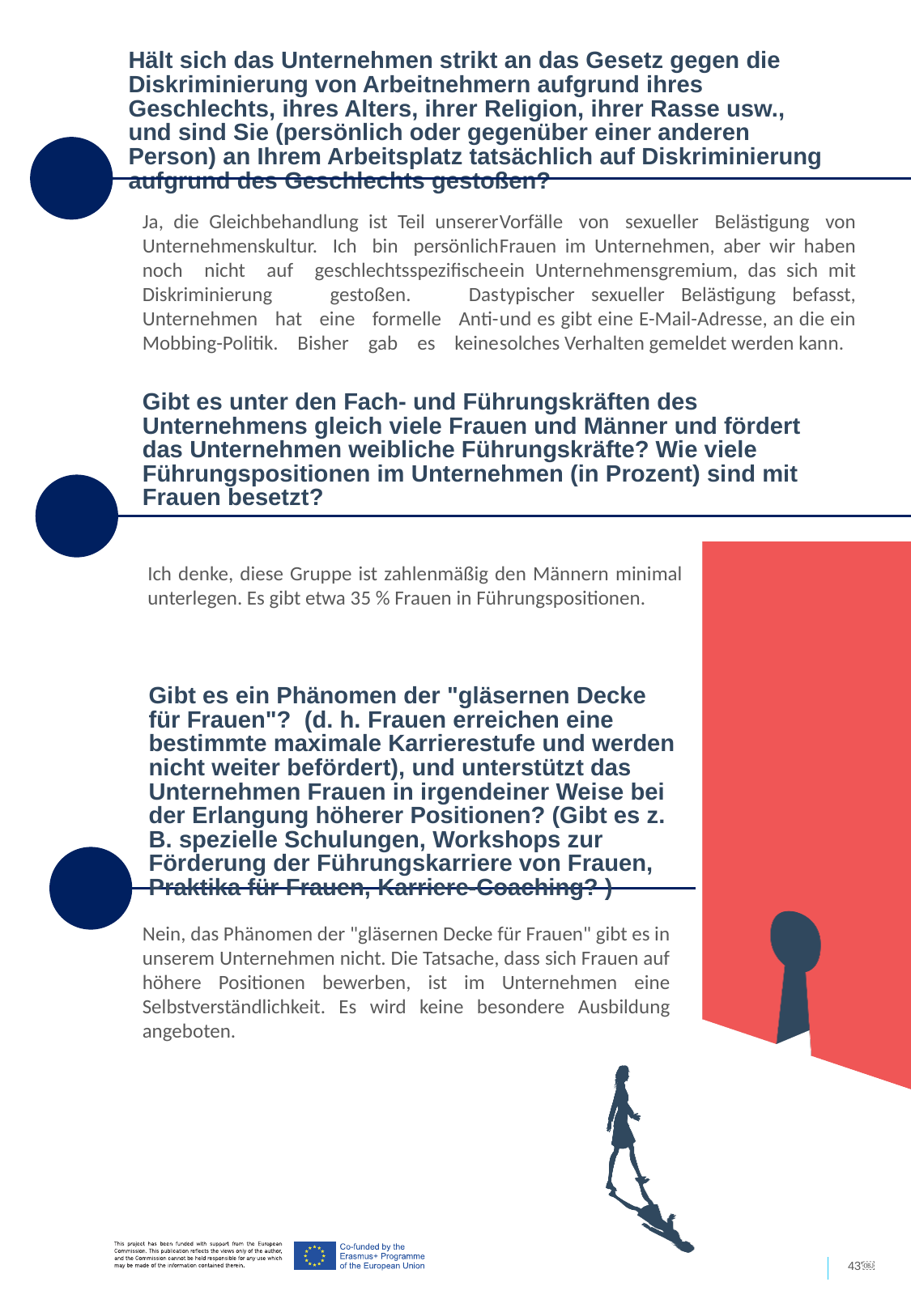

Hält sich das Unternehmen strikt an das Gesetz gegen die Diskriminierung von Arbeitnehmern aufgrund ihres Geschlechts, ihres Alters, ihrer Religion, ihrer Rasse usw., und sind Sie (persönlich oder gegenüber einer anderen Person) an Ihrem Arbeitsplatz tatsächlich auf Diskriminierung aufgrund des Geschlechts gestoßen?

Ja, die Gleichbehandlung ist Teil unserer Unternehmenskultur. Ich bin persönlich noch nicht auf geschlechtsspezifische Diskriminierung gestoßen. Das Unternehmen hat eine formelle Anti-Mobbing-Politik. Bisher gab es keine Vorfälle von sexueller Belästigung von Frauen im Unternehmen, aber wir haben ein Unternehmensgremium, das sich mit typischer sexueller Belästigung befasst, und es gibt eine E-Mail-Adresse, an die ein solches Verhalten gemeldet werden kann.
Gibt es unter den Fach- und Führungskräften des Unternehmens gleich viele Frauen und Männer und fördert das Unternehmen weibliche Führungskräfte? Wie viele Führungspositionen im Unternehmen (in Prozent) sind mit Frauen besetzt?

Ich denke, diese Gruppe ist zahlenmäßig den Männern minimal unterlegen. Es gibt etwa 35 % Frauen in Führungspositionen.
Gibt es ein Phänomen der "gläsernen Decke für Frauen"?  (d. h. Frauen erreichen eine bestimmte maximale Karrierestufe und werden nicht weiter befördert), und unterstützt das Unternehmen Frauen in irgendeiner Weise bei der Erlangung höherer Positionen? (Gibt es z. B. spezielle Schulungen, Workshops zur Förderung der Führungskarriere von Frauen, Praktika für Frauen, Karriere-Coaching? )

Nein, das Phänomen der "gläsernen Decke für Frauen" gibt es in unserem Unternehmen nicht. Die Tatsache, dass sich Frauen auf höhere Positionen bewerben, ist im Unternehmen eine Selbstverständlichkeit. Es wird keine besondere Ausbildung angeboten.